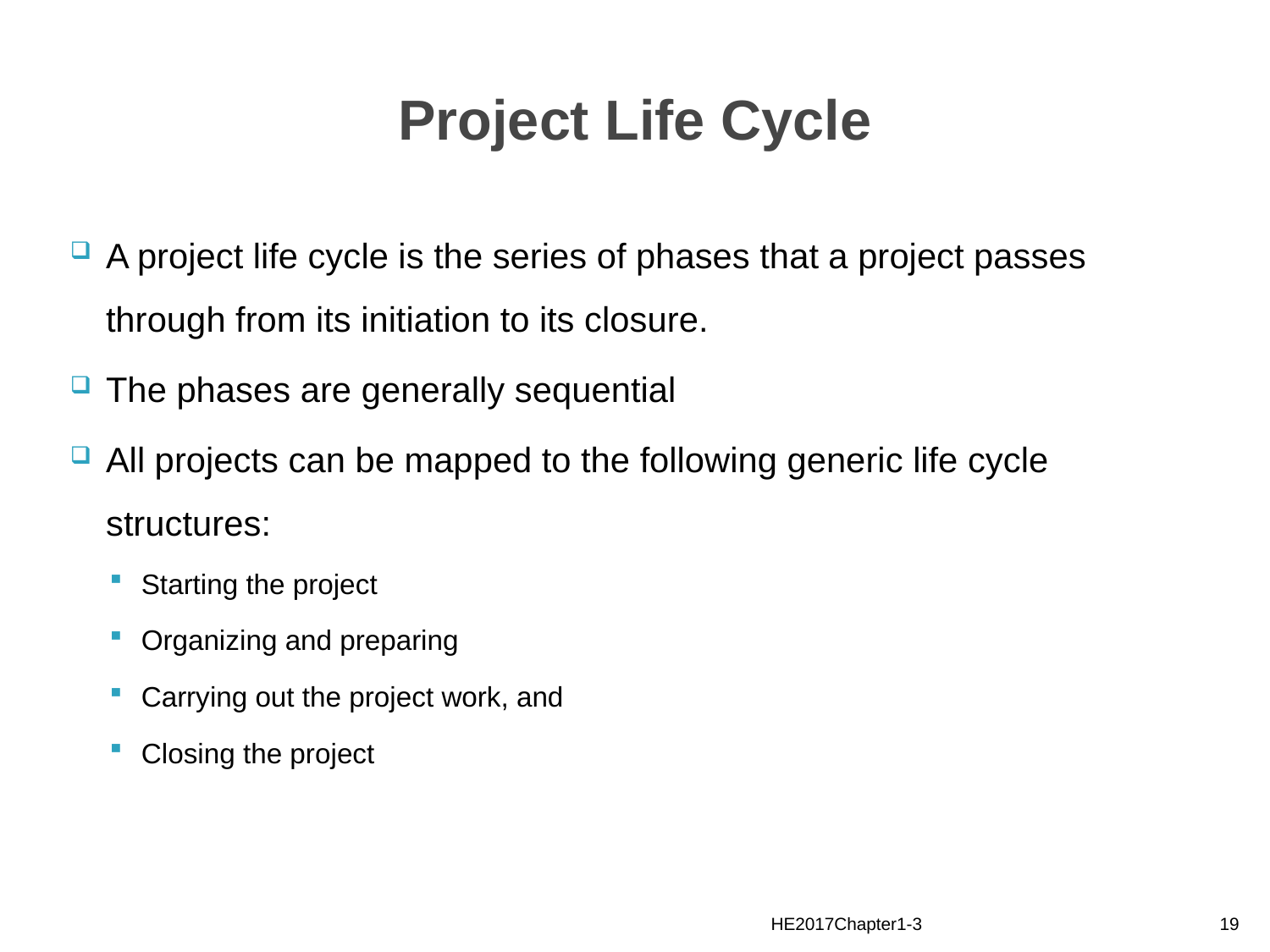

# Project Life Cycle
A project life cycle is the series of phases that a project passes through from its initiation to its closure.
The phases are generally sequential
All projects can be mapped to the following generic life cycle structures:
Starting the project
Organizing and preparing
Carrying out the project work, and
Closing the project

HE2017Chapter1-3
19